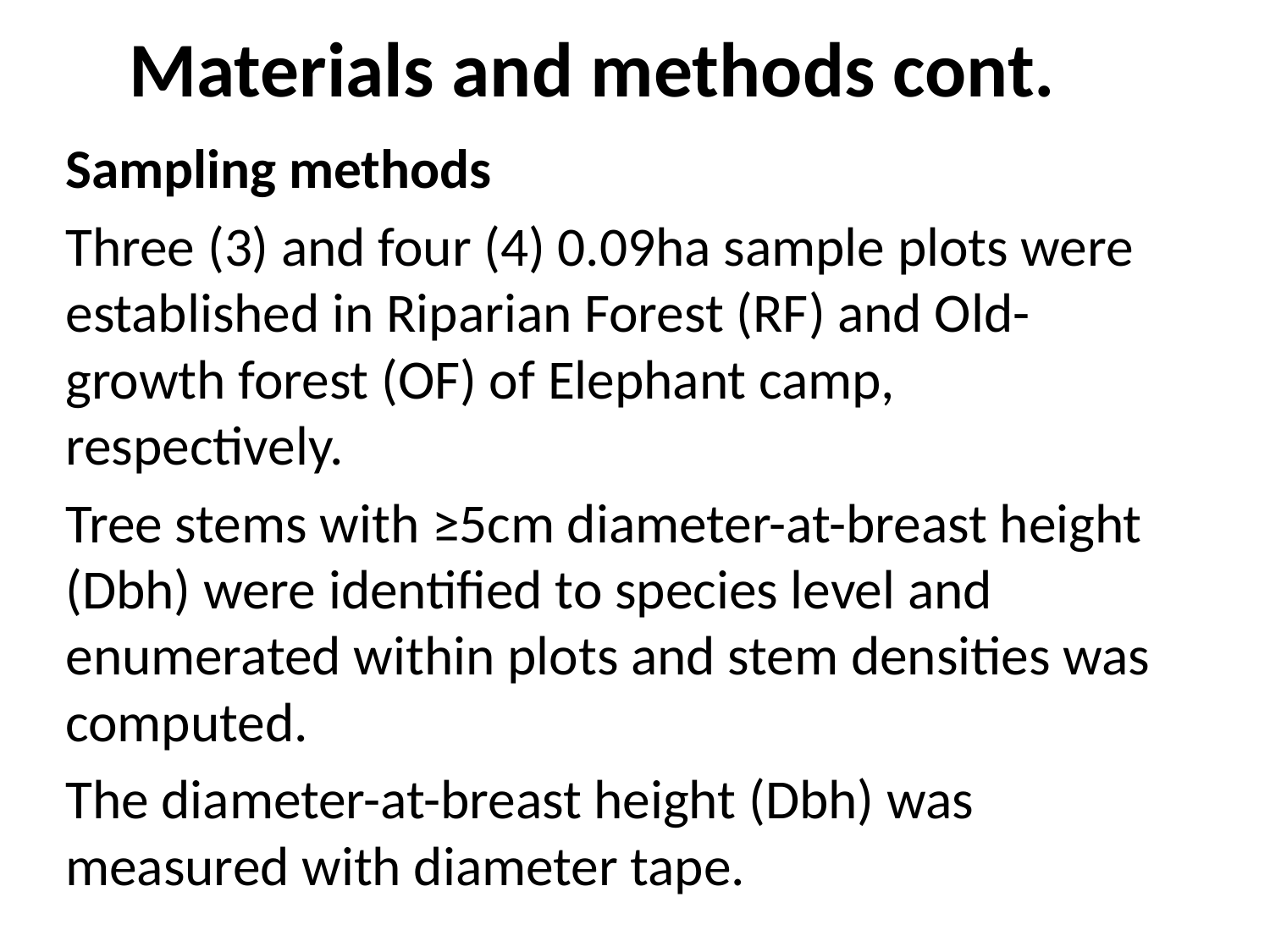

# Materials and methods cont.
Sampling methods
Three (3) and four (4) 0.09ha sample plots were established in Riparian Forest (RF) and Old-growth forest (OF) of Elephant camp, respectively.
Tree stems with ≥5cm diameter-at-breast height (Dbh) were identified to species level and enumerated within plots and stem densities was computed.
The diameter-at-breast height (Dbh) was measured with diameter tape.